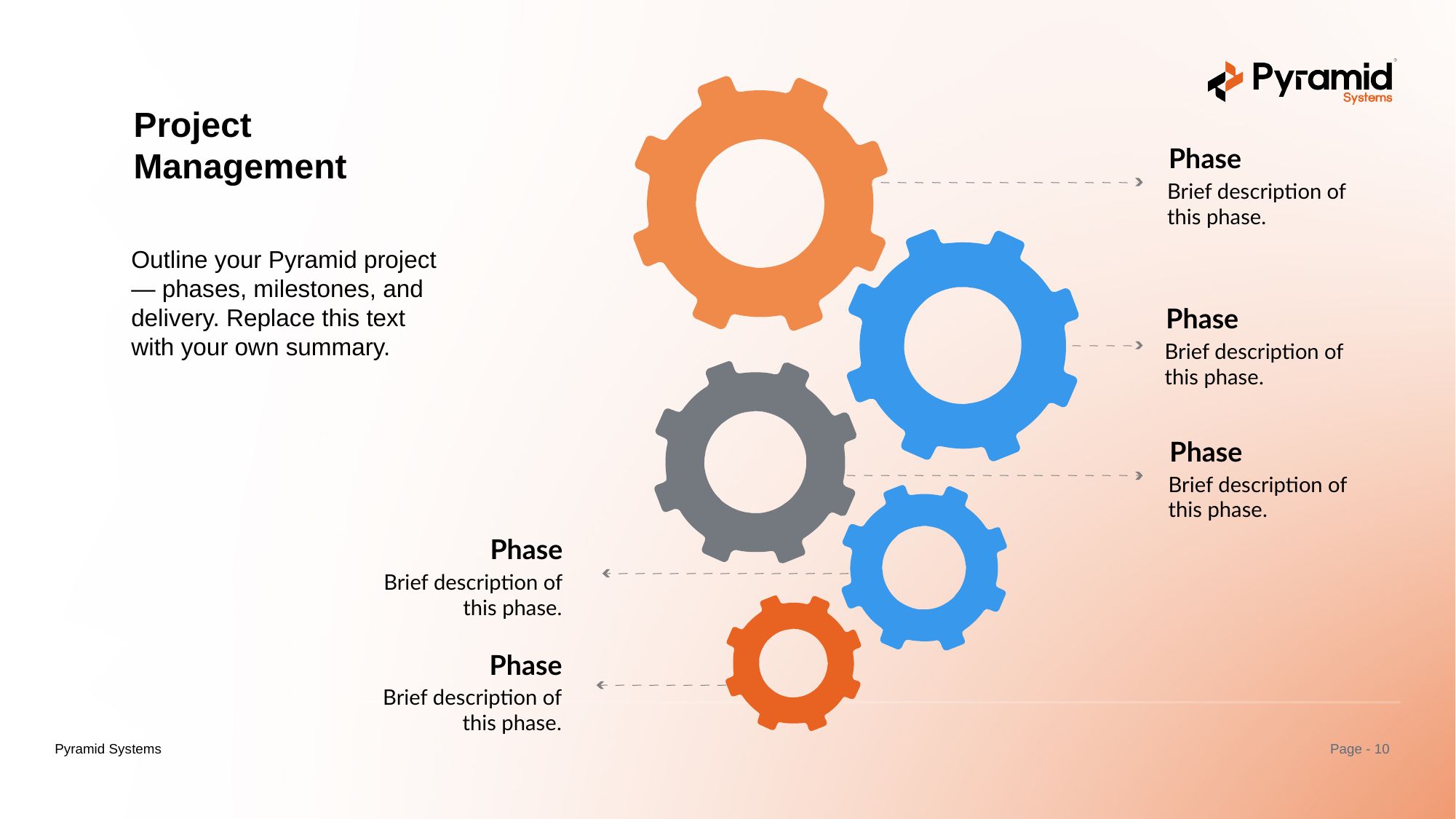

Project
Management
Phase
Brief description of this phase.

Outline your Pyramid project — phases, milestones, and delivery. Replace this text with your own summary.
Phase
Brief description of this phase.

Phase
Brief description of this phase.

Phase
Brief description of this phase.

Phase
Brief description of this phase.